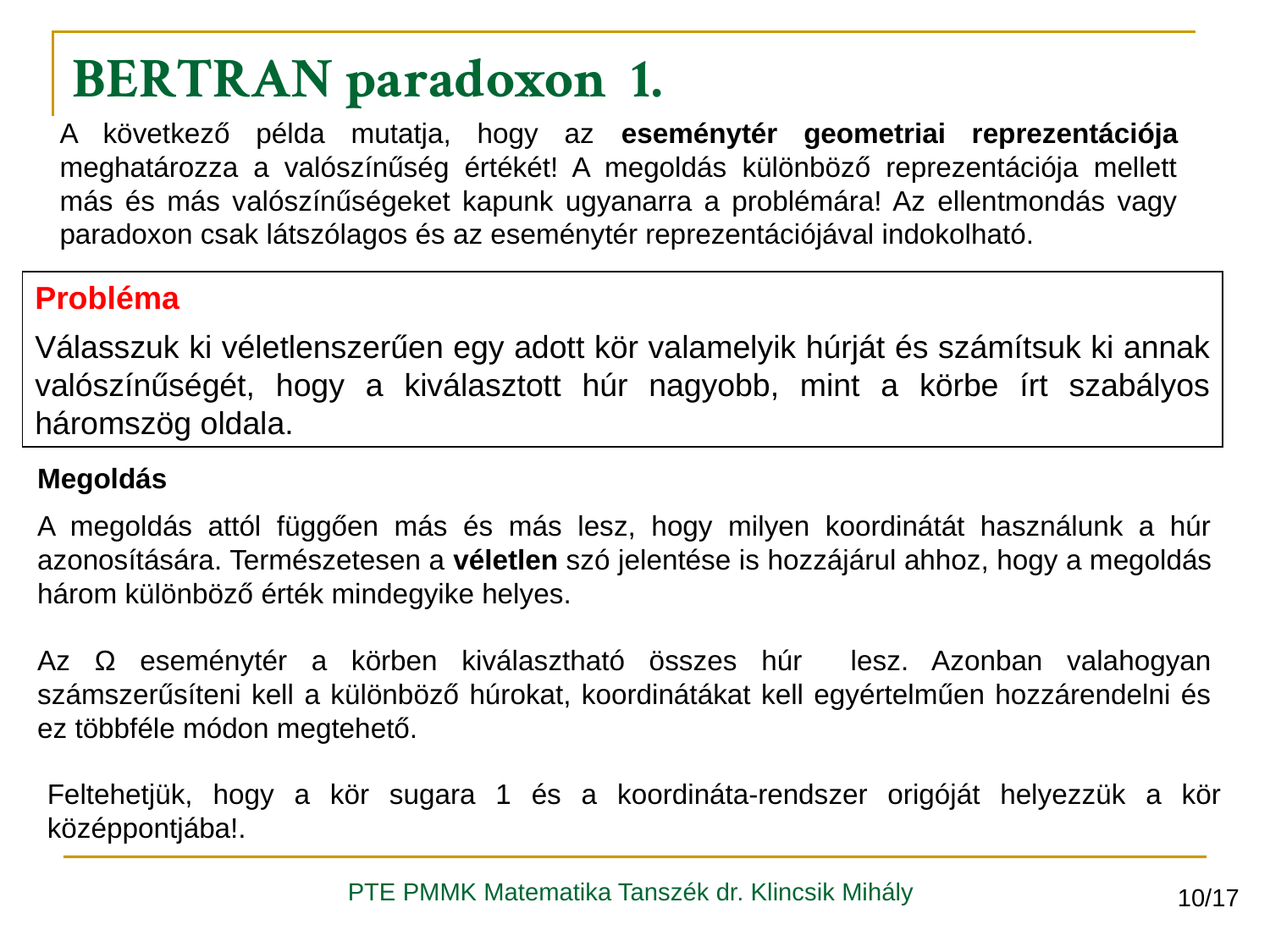

BERTRAN paradoxon  1.
A következő példa mutatja, hogy az eseménytér geometriai reprezentációja meghatározza a valószínűség értékét! A megoldás különböző reprezentációja mellett más és más valószínűségeket kapunk ugyanarra a problémára! Az ellentmondás vagy paradoxon csak látszólagos és az eseménytér reprezentációjával indokolható.
Probléma
Válasszuk ki véletlenszerűen egy adott kör valamelyik húrját és számítsuk ki annak valószínűségét, hogy a kiválasztott húr nagyobb, mint a körbe írt szabályos háromszög oldala.
Megoldás
A megoldás attól függően más és más lesz, hogy milyen koordinátát használunk a húr azonosítására. Természetesen a véletlen szó jelentése is hozzájárul ahhoz, hogy a megoldás három különböző érték mindegyike helyes.
Az Ω eseménytér a körben kiválasztható összes húr  lesz. Azonban valahogyan számszerűsíteni kell a különböző húrokat, koordinátákat kell egyértelműen hozzárendelni és ez többféle módon megtehető.
Feltehetjük, hogy a kör sugara 1 és a koordináta-rendszer origóját helyezzük a kör középpontjába!.
PTE PMMK Matematika Tanszék dr. Klincsik Mihály
10/17